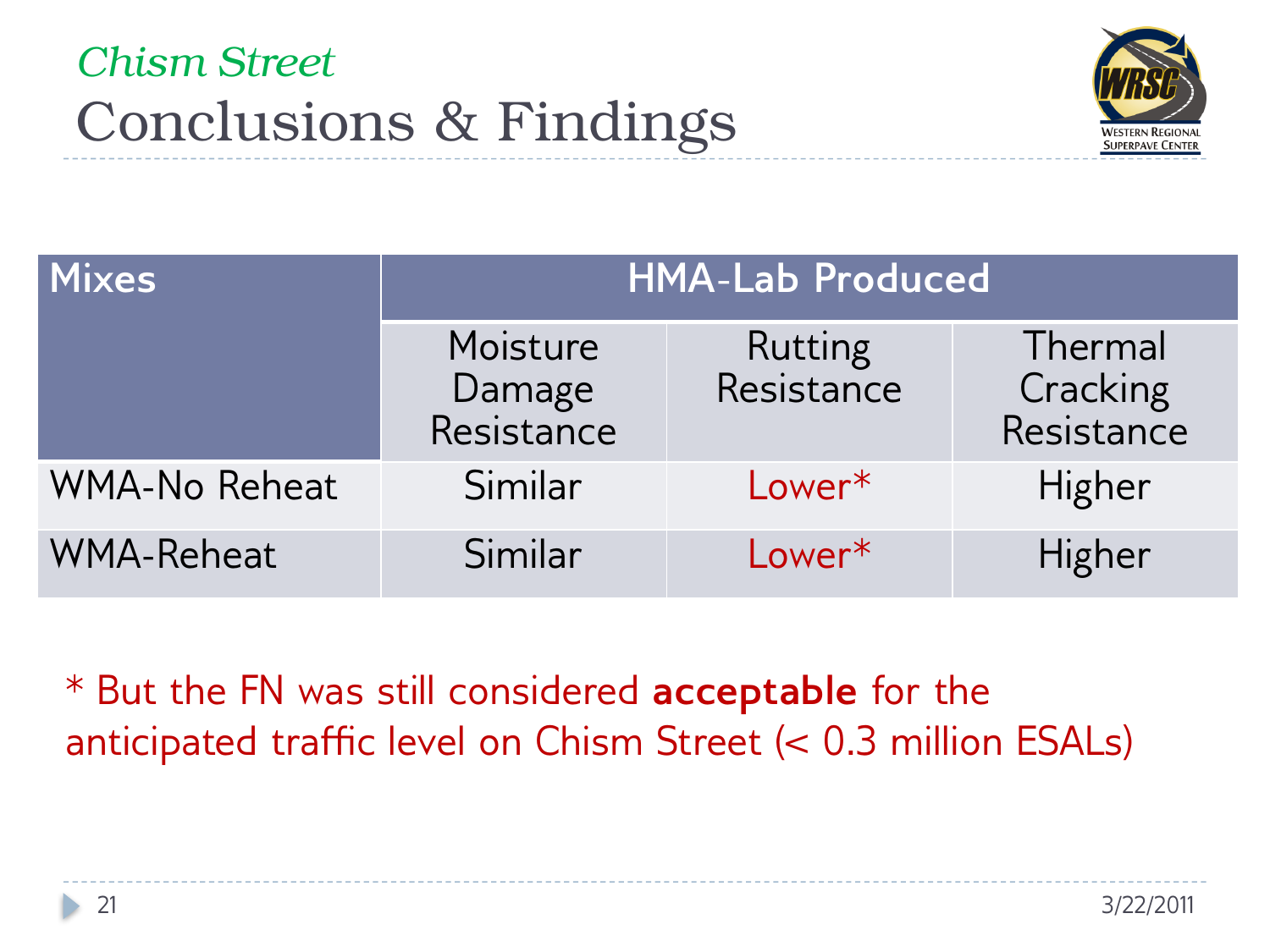

# Chism Street Conclusions & Findings
| Mixes | HMA-Lab Produced |  |  |
| --- | --- | --- | --- |
|  | Moisture Damage Resistance | Rutting Resistance | Thermal Cracking Resistance |
| WMA-No Reheat | Similar | Lower\* | Higher |
| WMA-Reheat | Similar | Lower\* | Higher |
* But the FN was still considered acceptable for the anticipated traffic level on Chism Street (< 0.3 million ESALs)
21
3/22/2011